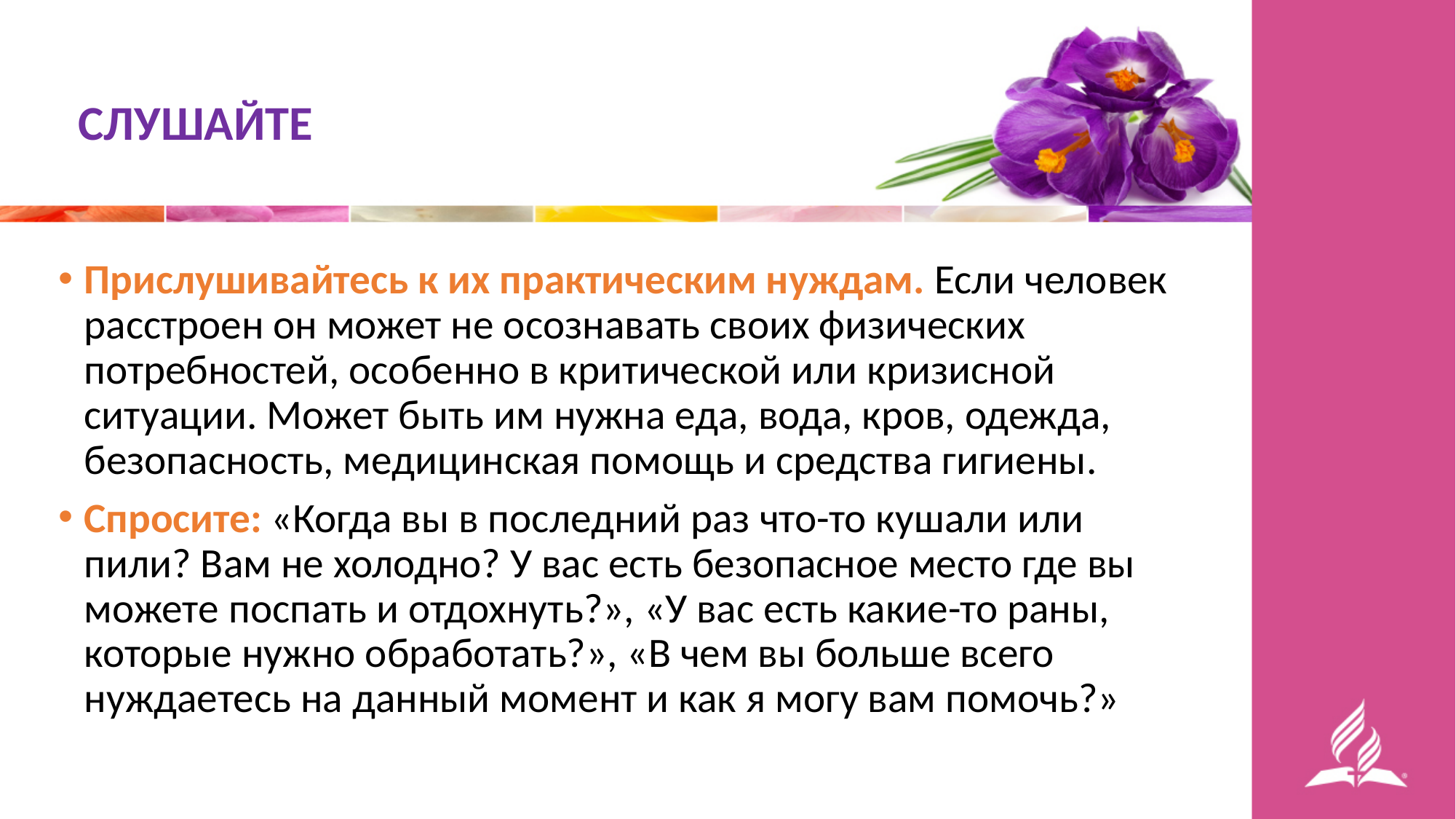

СЛУШАЙТЕ
Прислушивайтесь к их практическим нуждам. Если человек расстроен он может не осознавать своих физических потребностей, особенно в критической или кризисной ситуации. Может быть им нужна еда, вода, кров, одежда, безопасность, медицинская помощь и средства гигиены.
Спросите: «Когда вы в последний раз что-то кушали или пили? Вам не холодно? У вас есть безопасное место где вы можете поспать и отдохнуть?», «У вас есть какие-то раны, которые нужно обработать?», «В чем вы больше всего нуждаетесь на данный момент и как я могу вам помочь?»